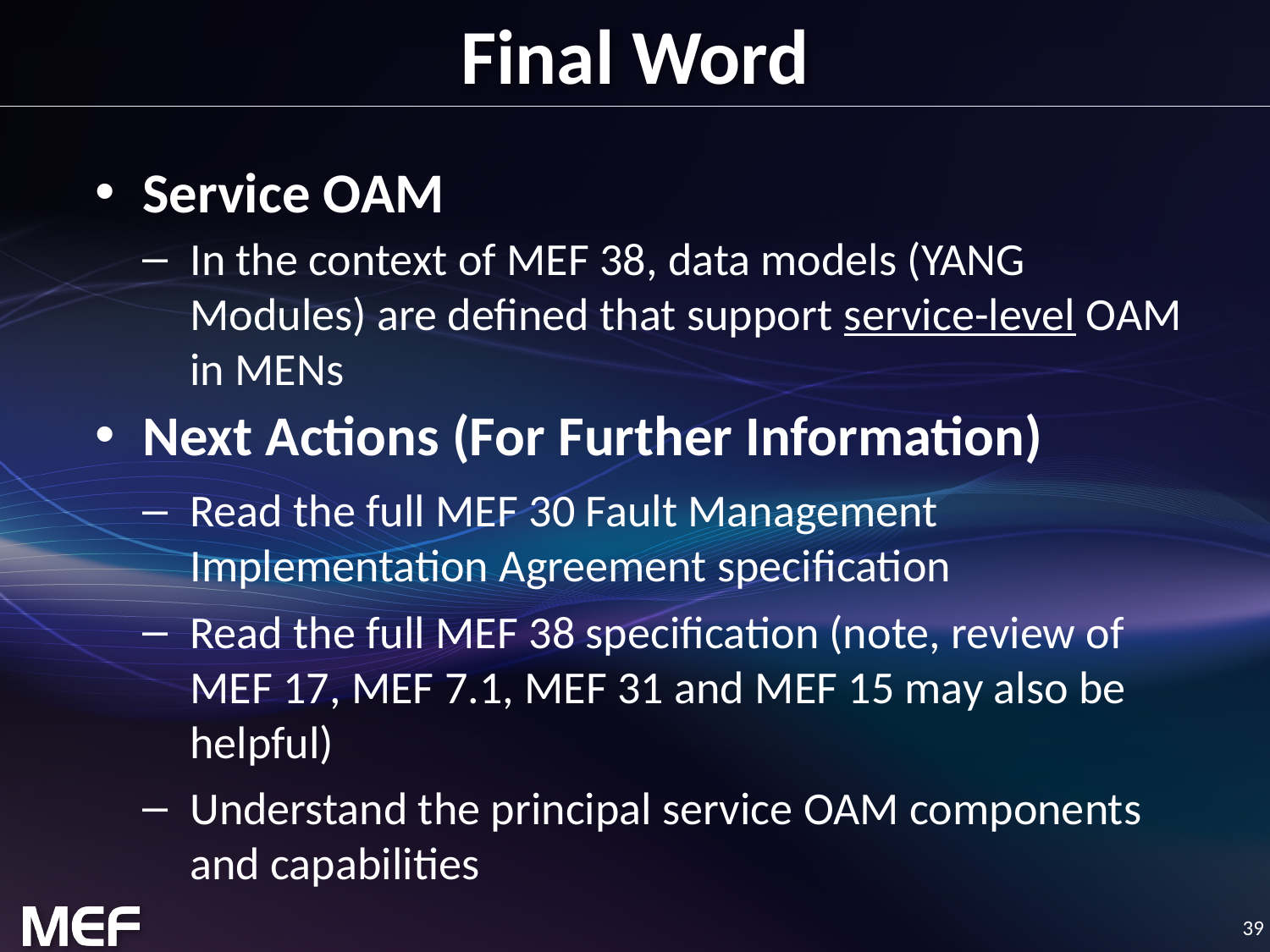

# Final Word
Service OAM
In the context of MEF 38, data models (YANG Modules) are defined that support service-level OAM in MENs
Next Actions (For Further Information)
Read the full MEF 30 Fault Management Implementation Agreement specification
Read the full MEF 38 specification (note, review of  MEF 17, MEF 7.1, MEF 31 and MEF 15 may also be helpful)
Understand the principal service OAM components and capabilities